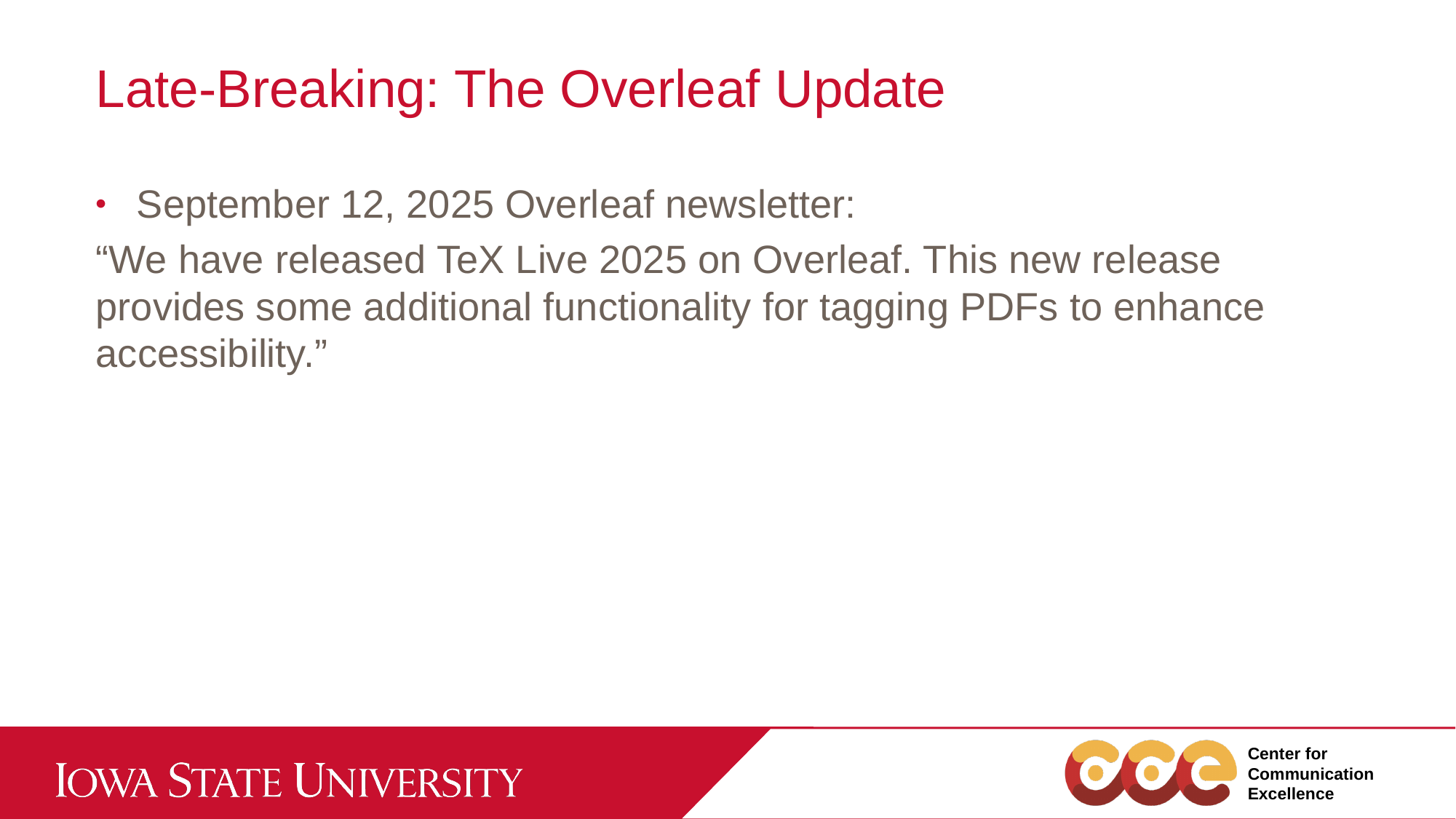

# Late-Breaking: The Overleaf Update
September 12, 2025 Overleaf newsletter:
“We have released TeX Live 2025 on Overleaf. This new release provides some additional functionality for tagging PDFs to enhance accessibility.”